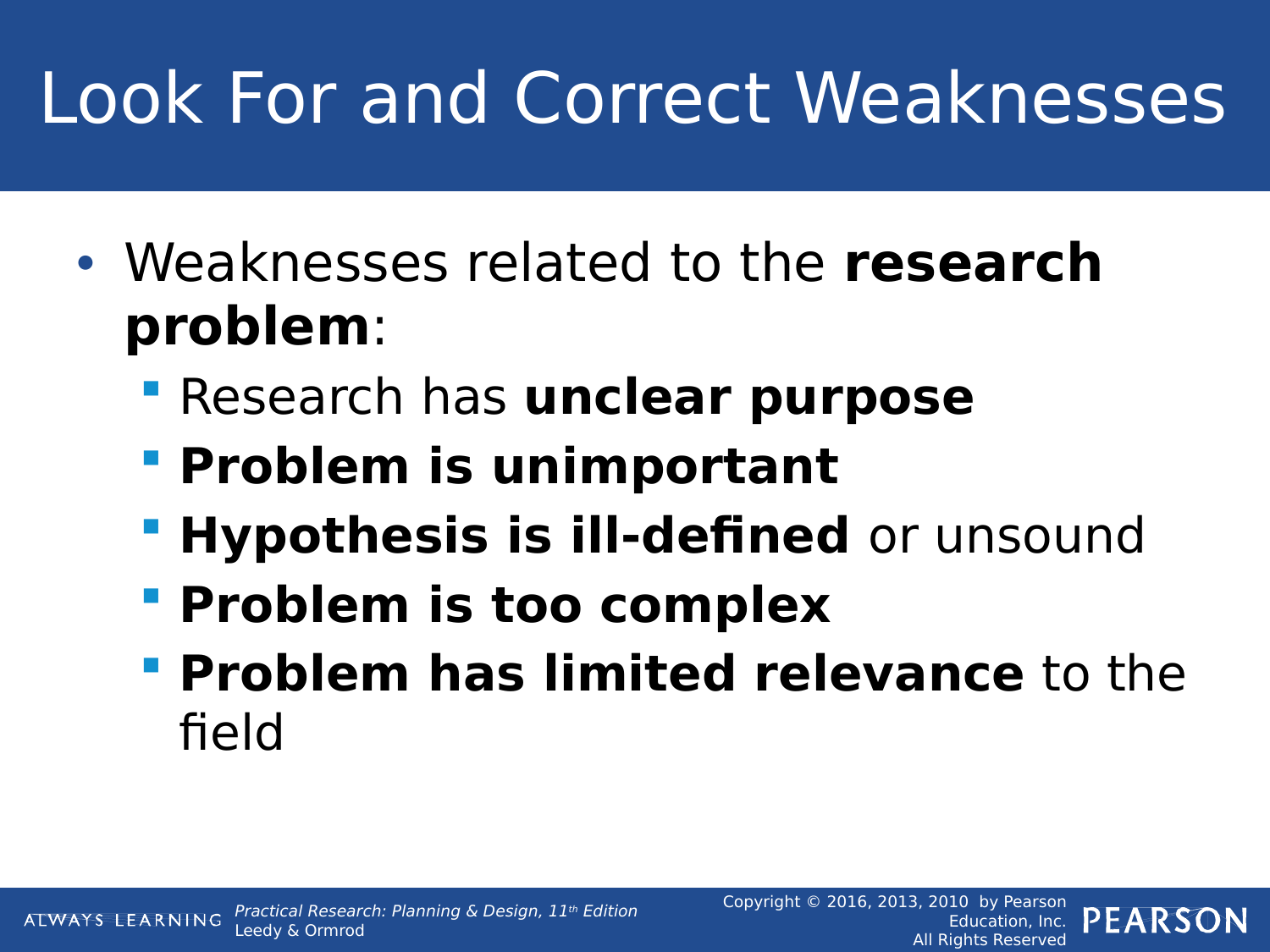

# Look For and Correct Weaknesses
Weaknesses related to the research problem:
Research has unclear purpose
Problem is unimportant
Hypothesis is ill-defined or unsound
Problem is too complex
Problem has limited relevance to the field